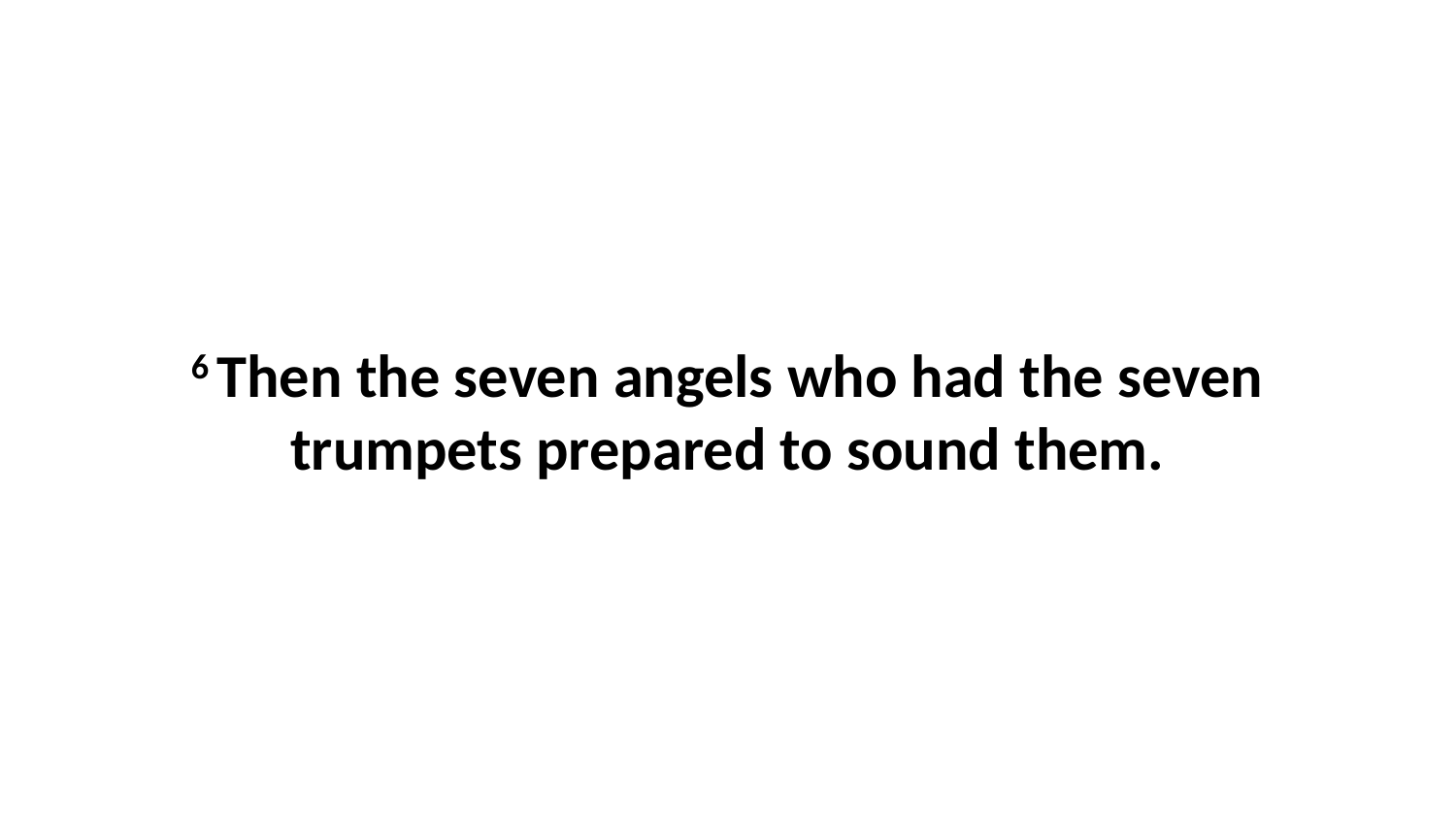

6 Then the seven angels who had the seven trumpets prepared to sound them.